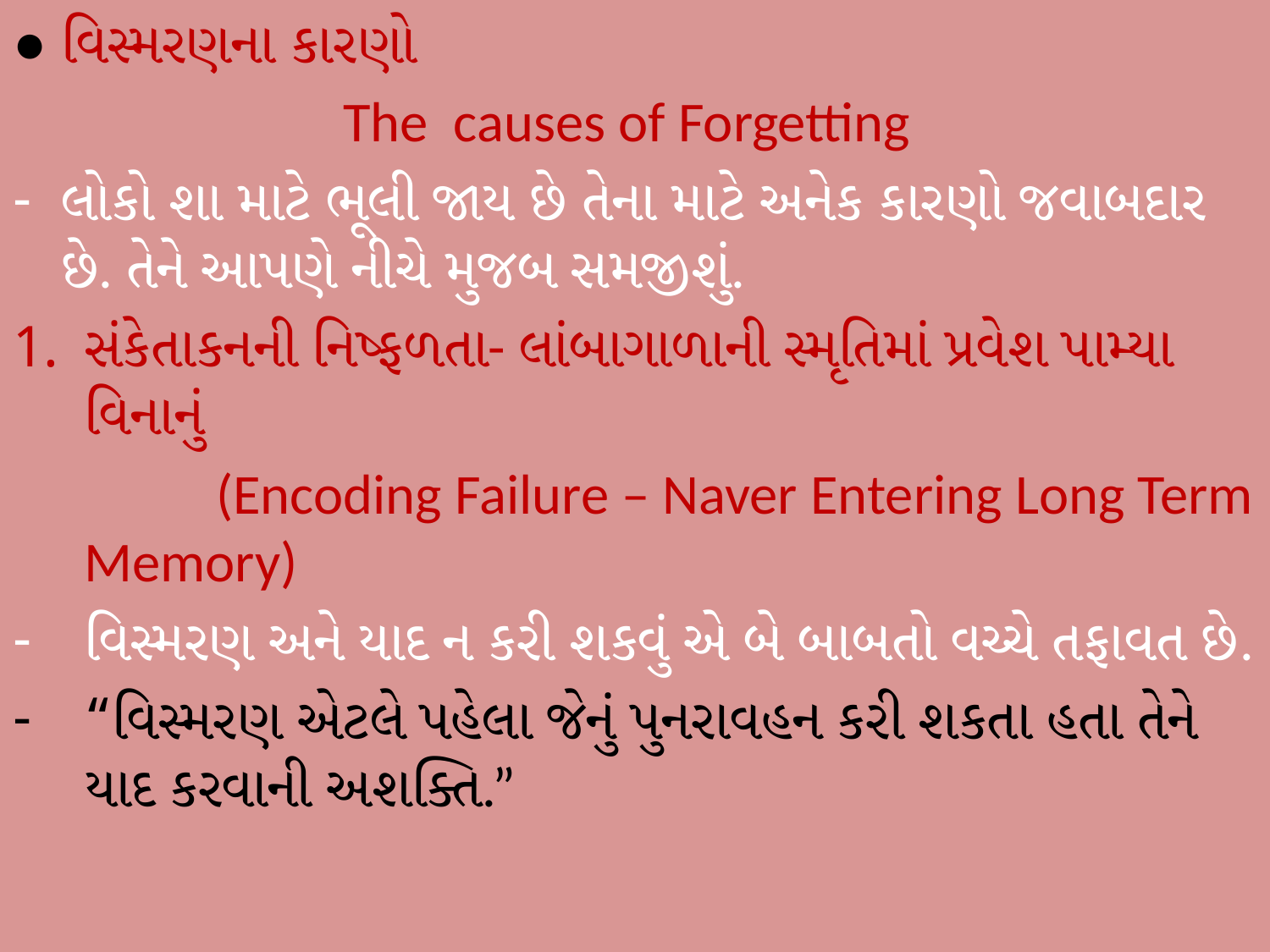

● વિસ્મરણના કારણો
                          The  causes of Forgetting
લોકો શા માટે ભૂલી જાય છે તેના માટે અનેક કારણો જવાબદાર છે. તેને આપણે નીચે મુજબ સમજીશું.
સંકેતાકનની નિષ્ફળતા- લાંબાગાળાની સ્મૃતિમાં પ્રવેશ પામ્યા વિનાનું
                (Encoding Failure – Naver Entering Long Term Memory)
વિસ્મરણ અને યાદ ન કરી શકવું એ બે બાબતો વચ્ચે તફાવત છે.
“વિસ્મરણ એટલે પહેલા જેનું પુનરાવહન કરી શકતા હતા તેને યાદ કરવાની અશક્તિ.”